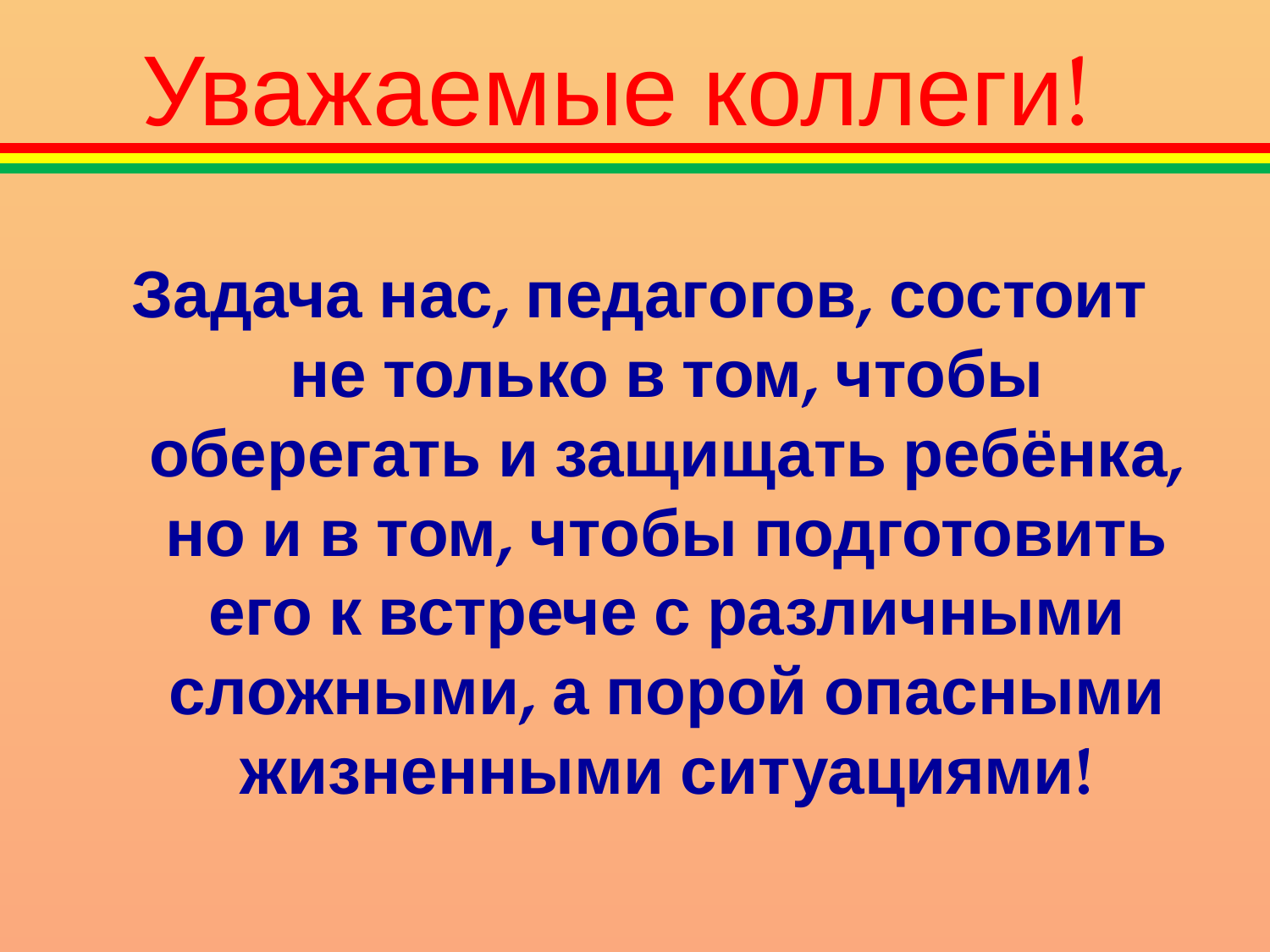

Уважаемые коллеги!

Задача нас, педагогов, состоит не только в том, чтобы оберегать и защищать ребёнка, но и в том, чтобы подготовить его к встрече с различными сложными, а порой опасными жизненными ситуациями!